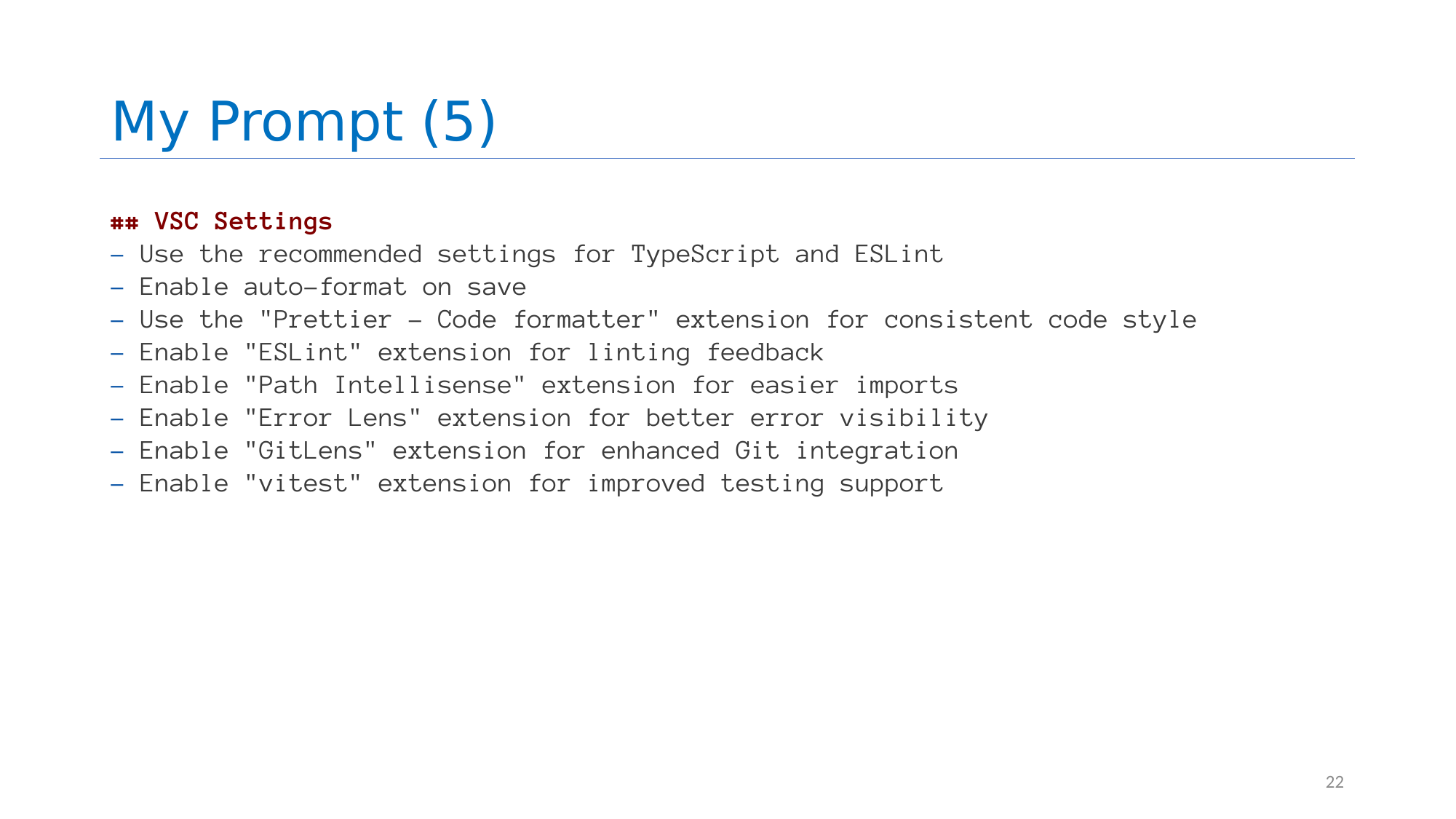

# My Prompt (5)
## VSC Settings
- Use the recommended settings for TypeScript and ESLint
- Enable auto-format on save
- Use the "Prettier - Code formatter" extension for consistent code style
- Enable "ESLint" extension for linting feedback
- Enable "Path Intellisense" extension for easier imports
- Enable "Error Lens" extension for better error visibility
- Enable "GitLens" extension for enhanced Git integration
- Enable "vitest" extension for improved testing support

22